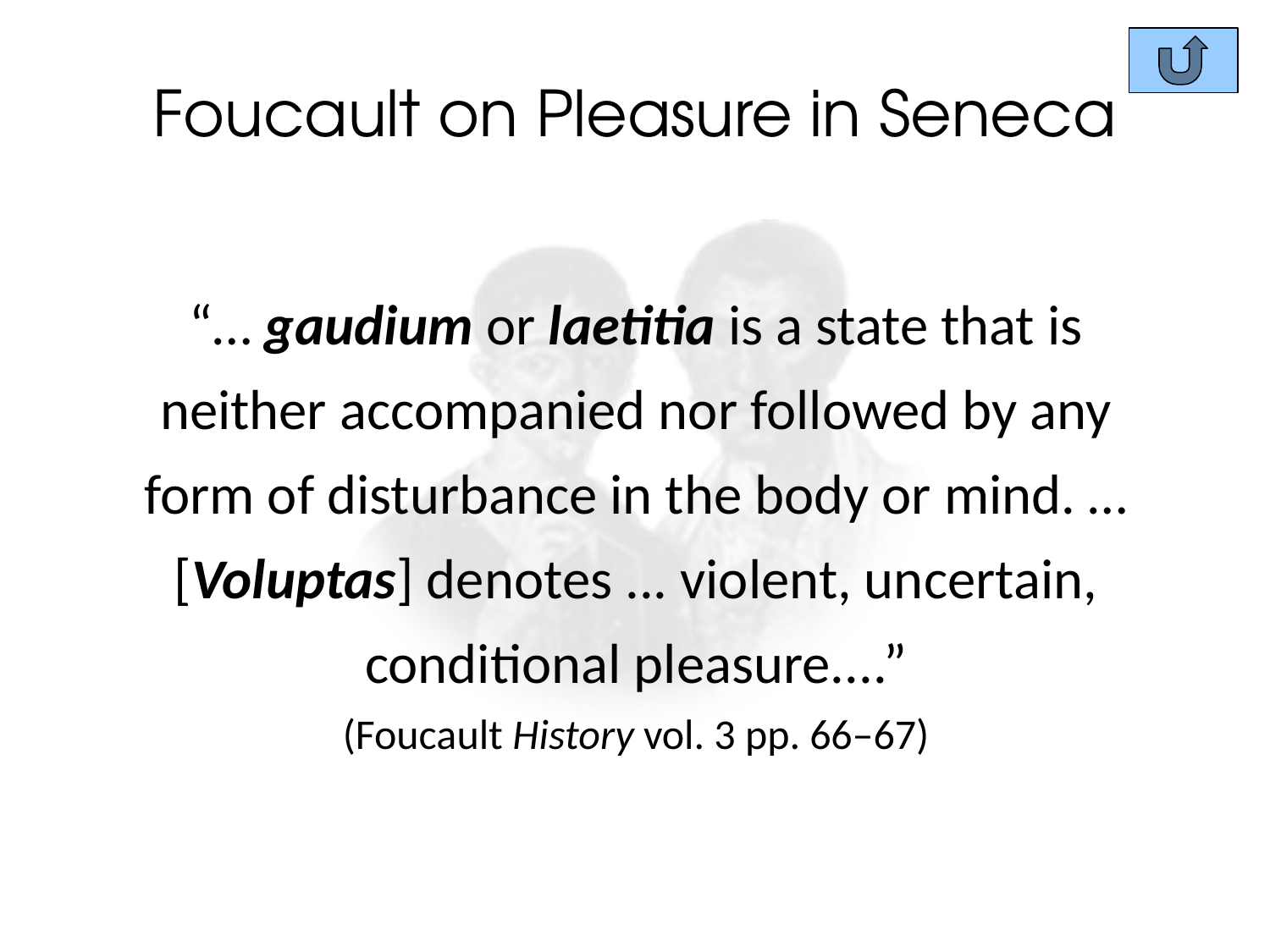

# Foucault on Pleasure in Seneca
“… gaudium or laetitia is a state that is neither accompanied nor followed by any form of disturbance in the body or mind. … [Voluptas] denotes ... violent, uncertain, conditional pleasure....”
(Foucault History vol. 3 pp. 66–67)